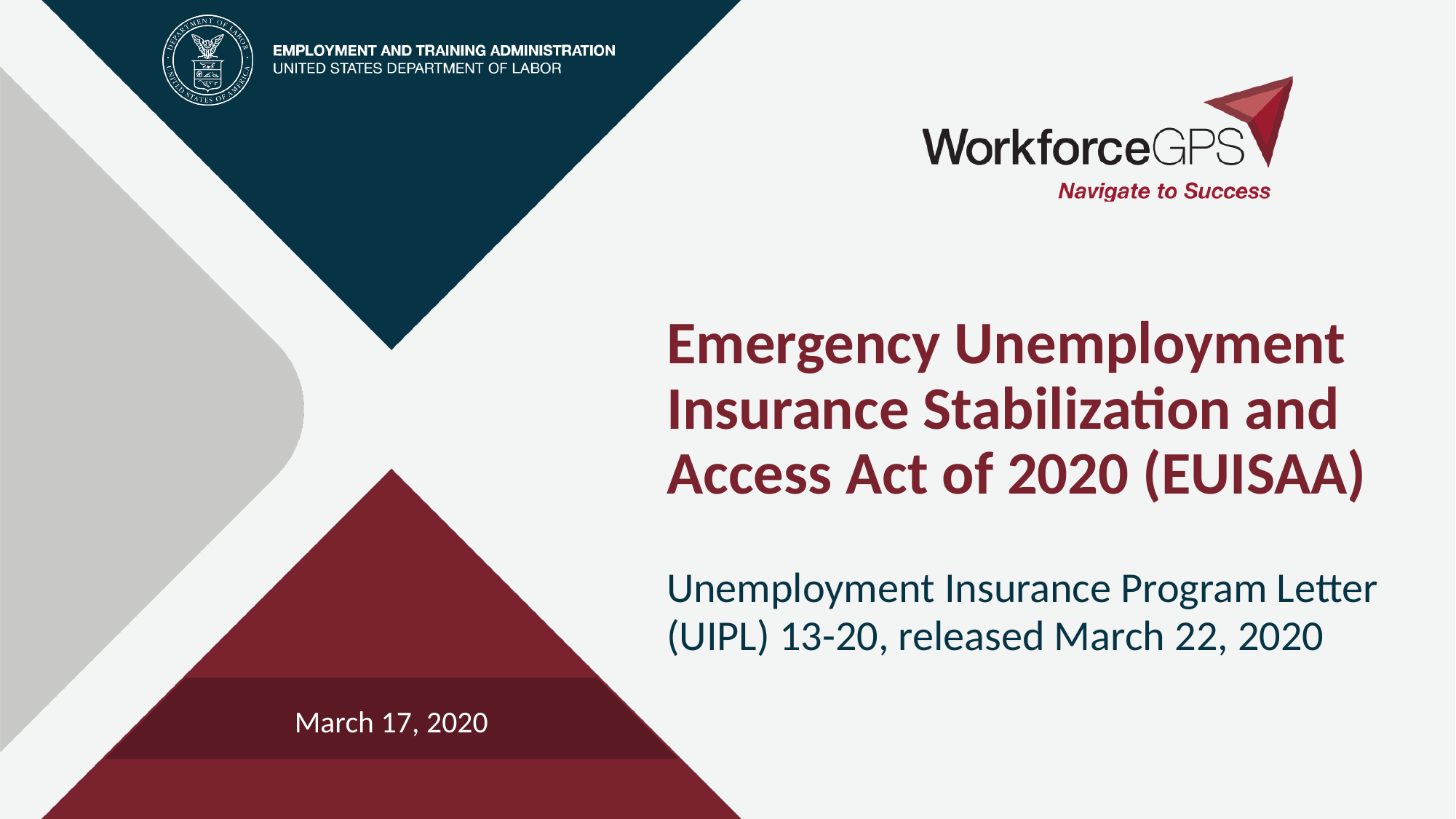

# Emergency Unemployment Insurance Stabilization and Access Act of 2020 (EUISAA)
Unemployment Insurance Program Letter (UIPL) 13-20, released March 22, 2020
March 17, 2020